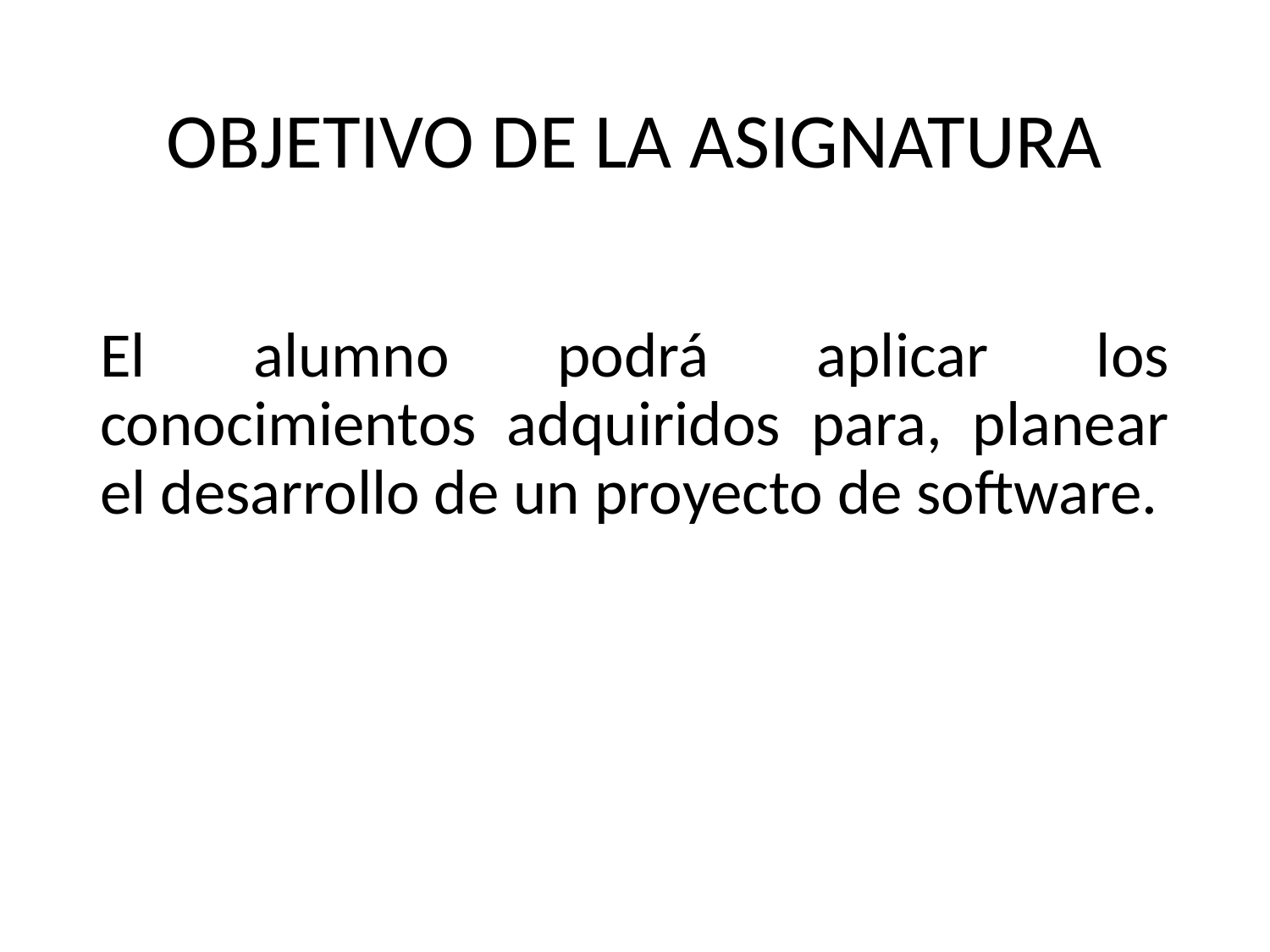

# OBJETIVO DE LA ASIGNATURA
El alumno podrá aplicar los conocimientos adquiridos para, planear el desarrollo de un proyecto de software.